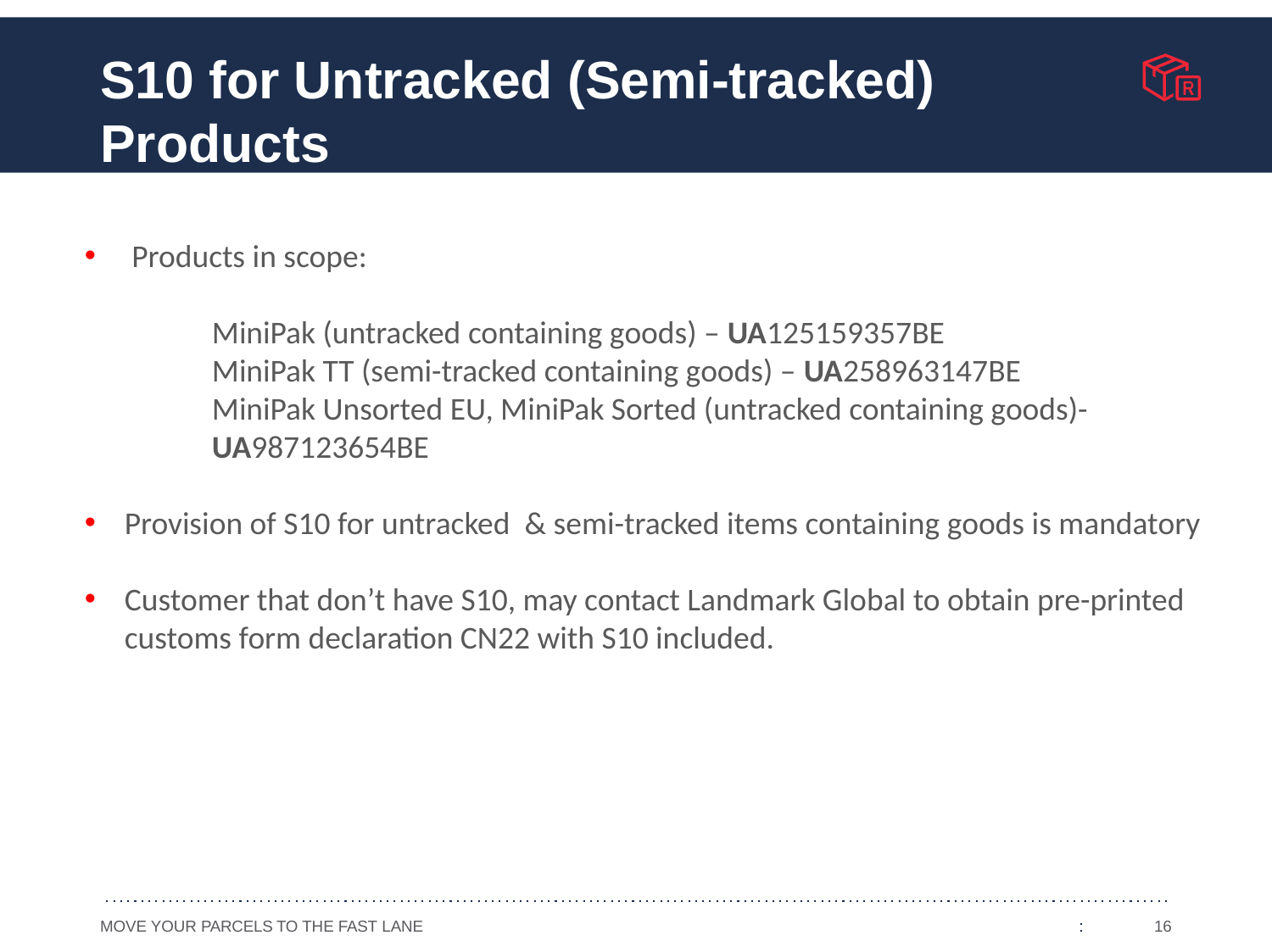

# S10 for Untracked (Semi-tracked) Products

 Products in scope:

MiniPak (untracked containing goods) – UA125159357BE
MiniPak TT (semi-tracked containing goods) – UA258963147BE
MiniPak Unsorted EU, MiniPak Sorted (untracked containing goods)- UA987123654BE

Provision of S10 for untracked  & semi-tracked items containing goods is mandatory

Customer that don’t have S10, may contact Landmark Global to obtain pre-printed customs form declaration CN22 with S10 included.

MOVE YOUR PARCELS TO THE FAST LANE
16